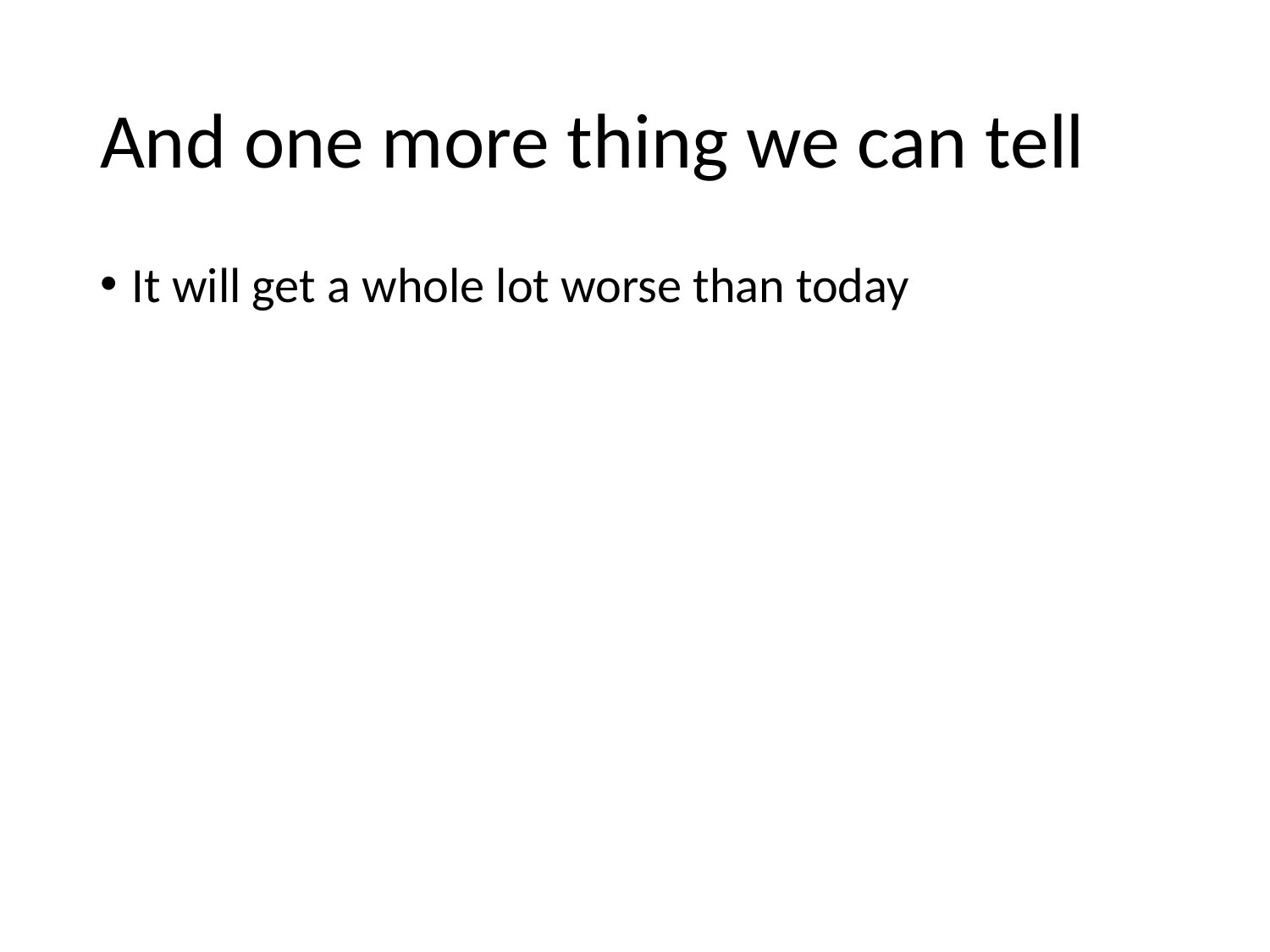

# And one more thing we can tell
It will get a whole lot worse than today